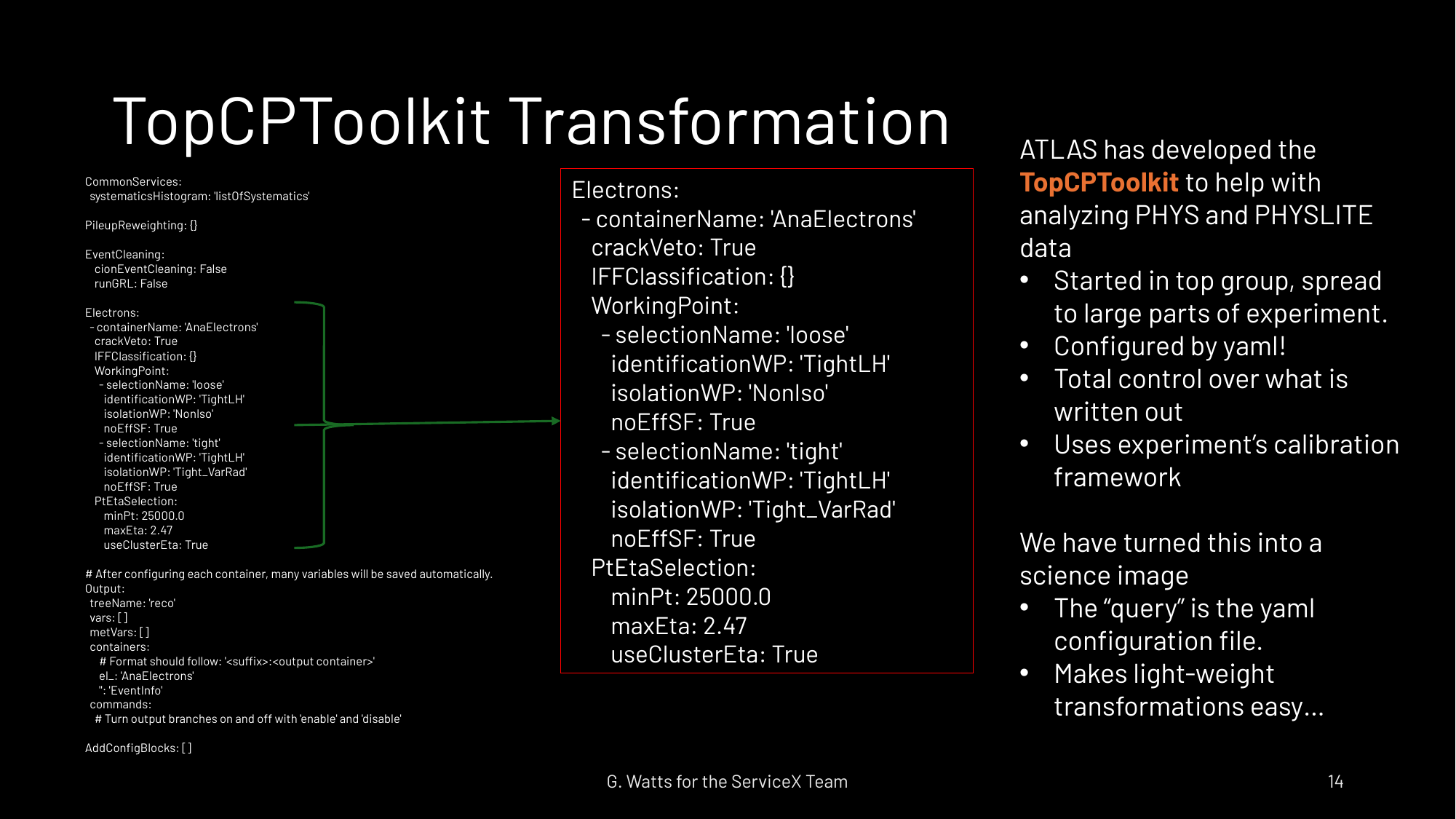

# TopCPToolkit Transformation
ATLAS has developed the TopCPToolkit to help with analyzing PHYS and PHYSLITE data
Started in top group, spread to large parts of experiment.
Configured by yaml!
Total control over what is written out
Uses experiment’s calibration framework

We have turned this into a science image
The “query” is the yaml configuration file.
Makes light-weight transformations easy…
CommonServices:
  systematicsHistogram: 'listOfSystematics'

PileupReweighting: {}

EventCleaning:
    cionEventCleaning: False
    runGRL: False

Electrons:
  - containerName: 'AnaElectrons'
    crackVeto: True
    IFFClassification: {}
    WorkingPoint:
      - selectionName: 'loose'
        identificationWP: 'TightLH'
        isolationWP: 'NonIso'
        noEffSF: True
      - selectionName: 'tight'
        identificationWP: 'TightLH'
        isolationWP: 'Tight_VarRad'
        noEffSF: True
    PtEtaSelection:
        minPt: 25000.0
        maxEta: 2.47
        useClusterEta: True

# After configuring each container, many variables will be saved automatically.
Output:
  treeName: 'reco'
  vars: []
  metVars: []
  containers:
      # Format should follow: '<suffix>:<output container>'
      el_: 'AnaElectrons'
      '': 'EventInfo'
  commands:
    # Turn output branches on and off with 'enable' and 'disable'

AddConfigBlocks: []
Electrons:
  - containerName: 'AnaElectrons'
    crackVeto: True
    IFFClassification: {}
    WorkingPoint:
      - selectionName: 'loose'
        identificationWP: 'TightLH'
        isolationWP: 'NonIso'
        noEffSF: True
      - selectionName: 'tight'
        identificationWP: 'TightLH'
        isolationWP: 'Tight_VarRad'
        noEffSF: True
    PtEtaSelection:
        minPt: 25000.0
        maxEta: 2.47
        useClusterEta: True

G. Watts for the ServiceX Team
14